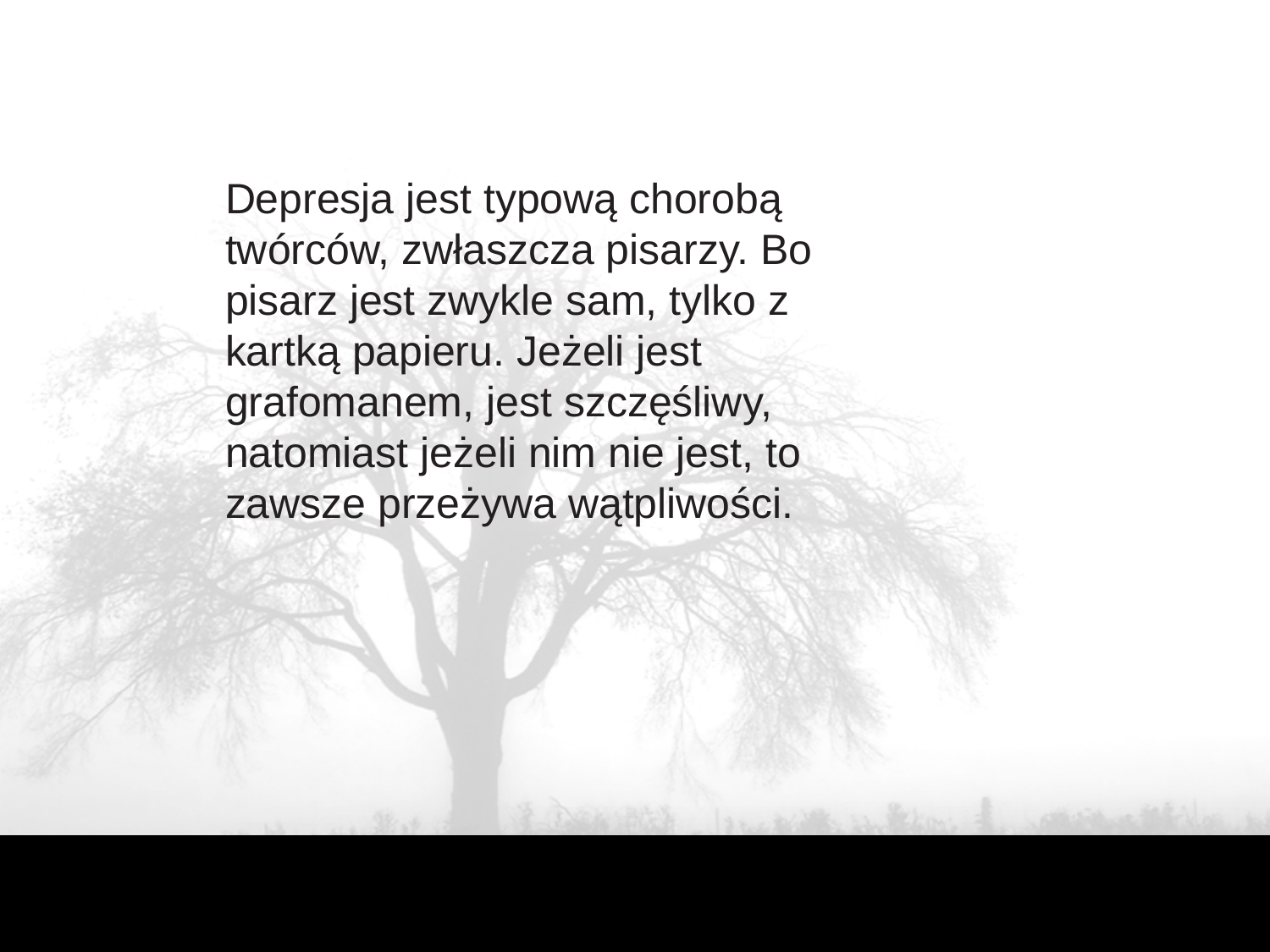

Depresja jest typową chorobą twórców, zwłaszcza pisarzy. Bo pisarz jest zwykle sam, tylko z kartką papieru. Jeżeli jest
grafomanem, jest szczęśliwy, natomiast jeżeli nim nie jest, to zawsze przeżywa wątpliwości.